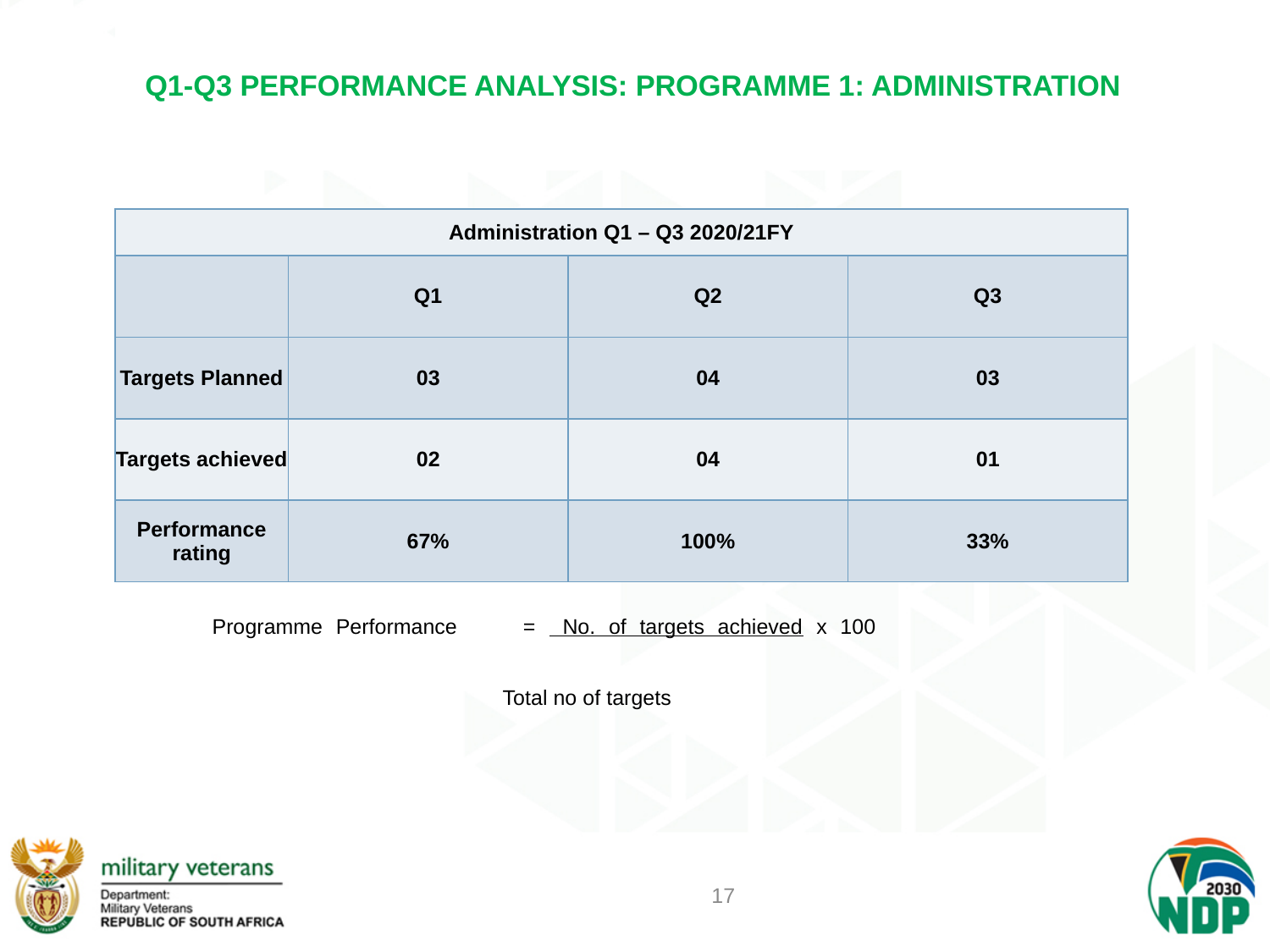

# Q1-Q3 PERFORMANCE ANALYSIS: PROGRAMME 1: ADMINISTRATION
| Administration Q1 – Q3 2020/21FY |  |  |  |
| --- | --- | --- | --- |
|  | Q1 | Q2 | Q3 |
| Targets Planned | 03 | 04 | 03 |
| Targets achieved | 02 | 04 | 01 |
| Performance rating | 67% | 100% | 33% |
| Programme Performance = No. of targets achieved x 100 Total no of targets |
| --- |
17